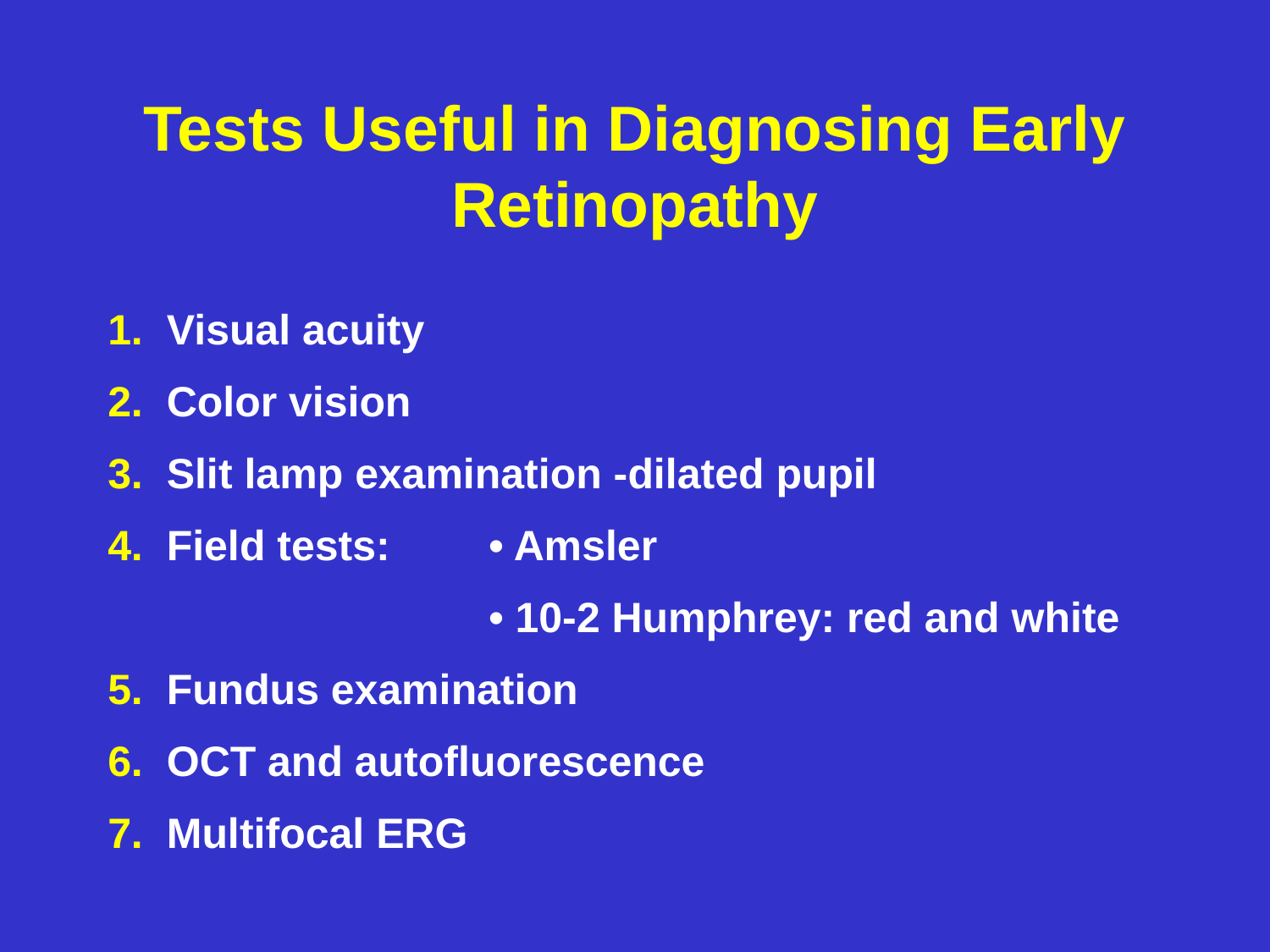

# Tests Useful in Diagnosing Early Retinopathy
1.  Visual acuity
2.  Color vision
3.  Slit lamp examination -dilated pupil
4.  Field tests:	• Amsler
			• 10-2 Humphrey: red and white
5.  Fundus examination
6.  OCT and autofluorescence
7.  Multifocal ERG